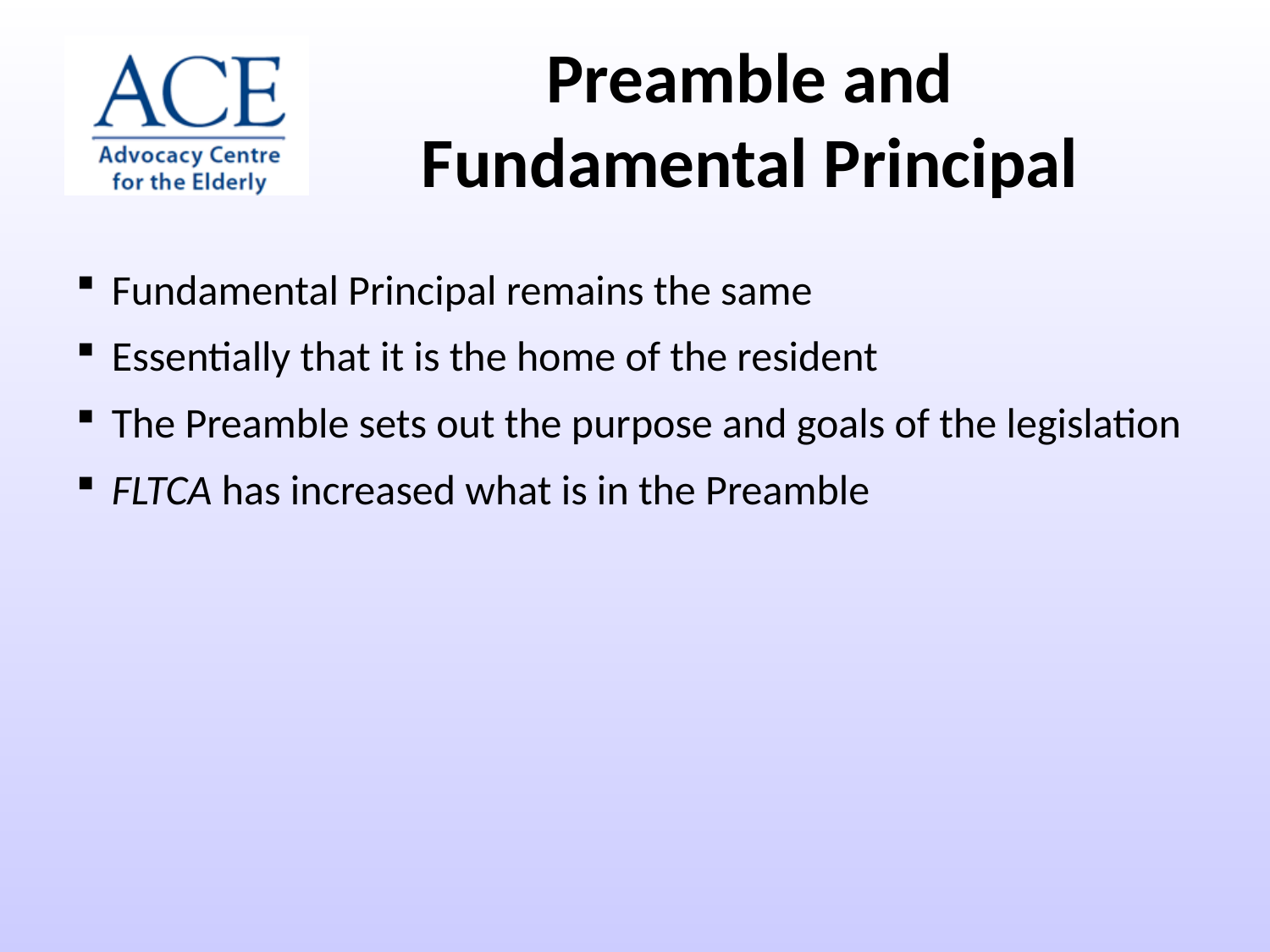

Preamble and Fundamental Principal
Fundamental Principal remains the same
Essentially that it is the home of the resident
The Preamble sets out the purpose and goals of the legislation
FLTCA has increased what is in the Preamble